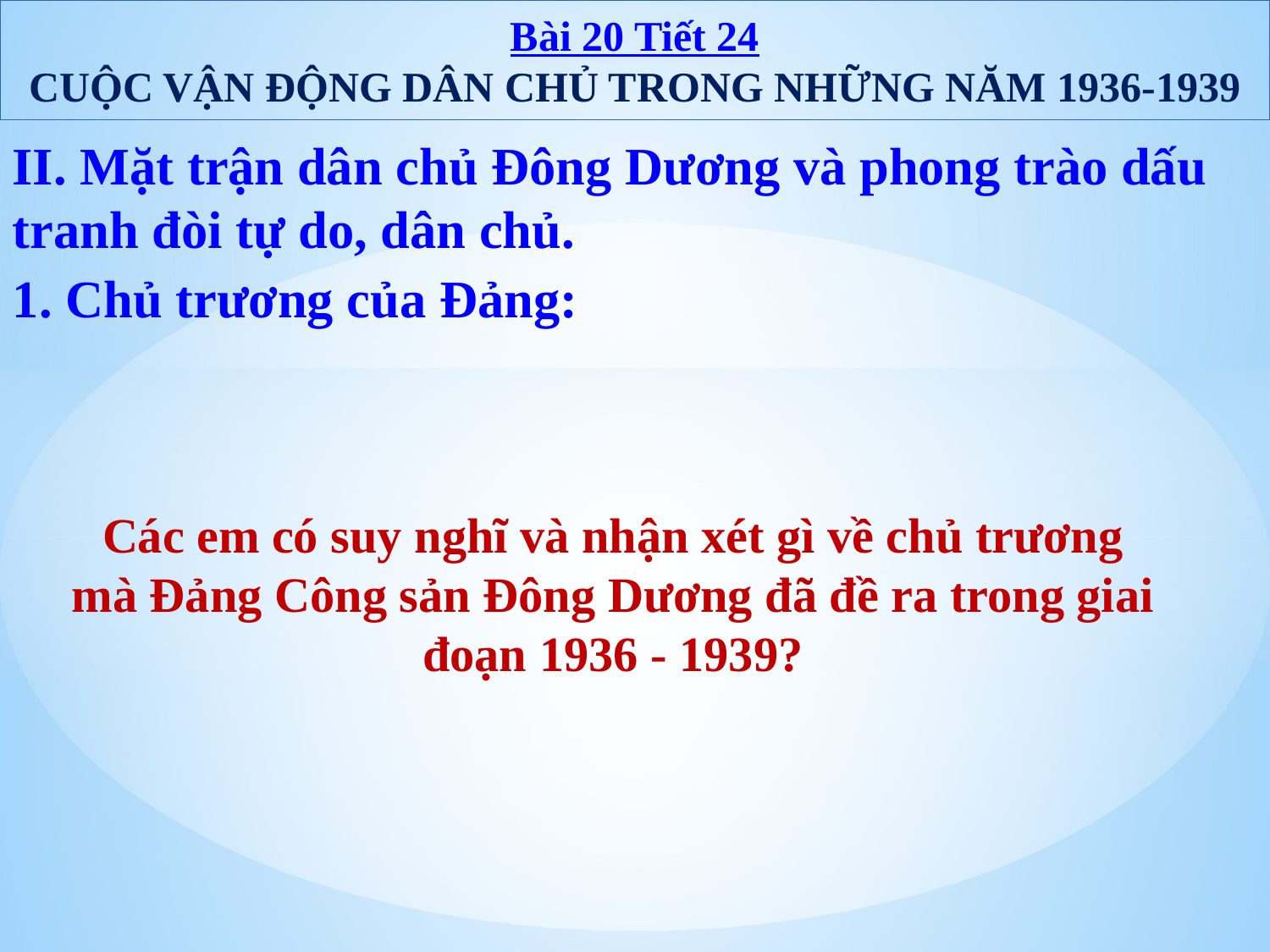

Bài 20 Tiết 24
CUỘC VẬN ĐỘNG DÂN CHỦ TRONG NHỮNG NĂM 1936-1939
II. Mặt trận dân chủ Đông Dương và phong trào dấu tranh đòi tự do, dân chủ.
1. Chủ trương của Đảng:
Các em có suy nghĩ và nhận xét gì về chủ trương mà Đảng Công sản Đông Dương đã đề ra trong giai đoạn 1936 - 1939?